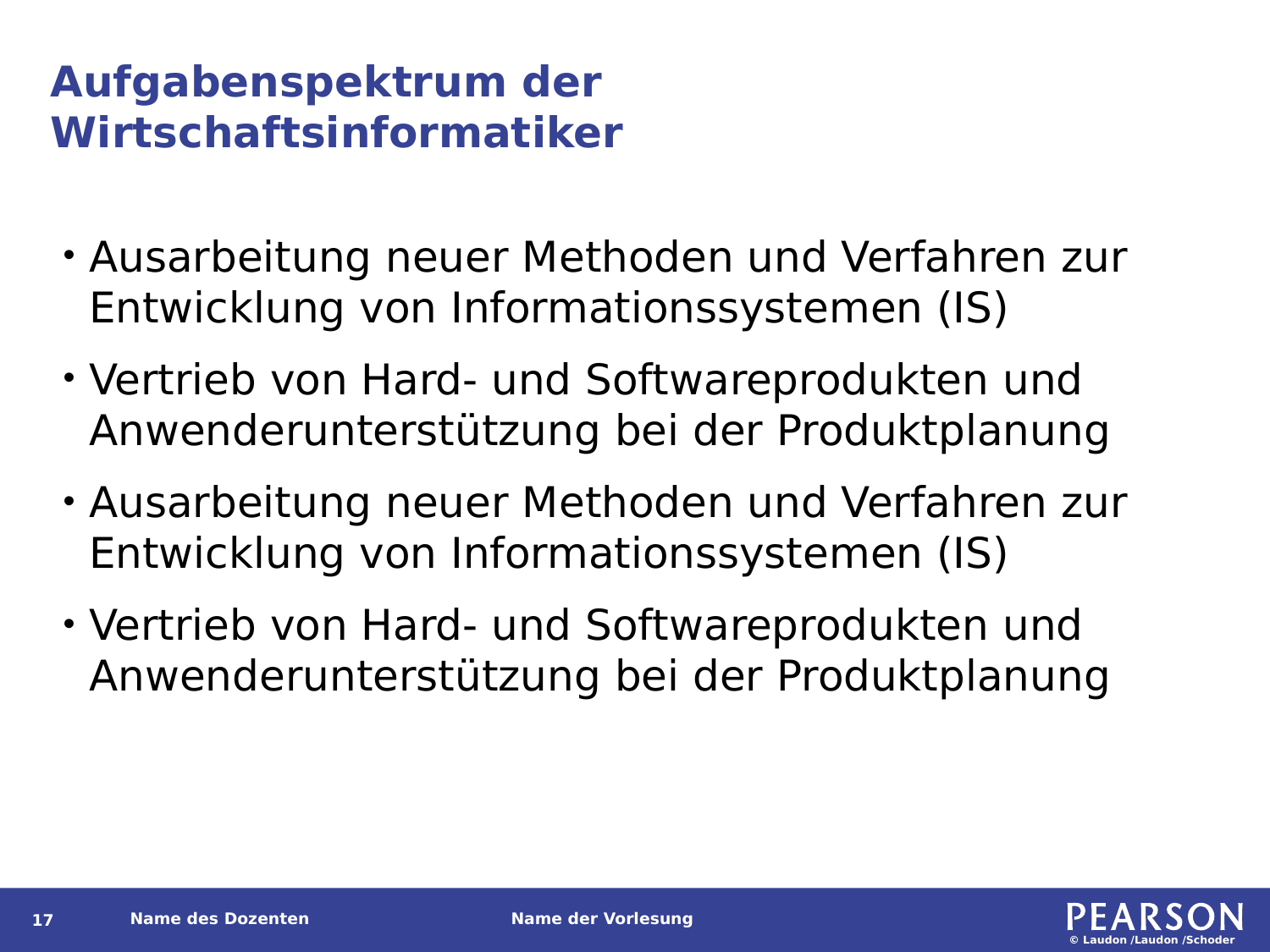

# Aufgabenspektrum der Wirtschaftsinformatiker

Ausarbeitung neuer Methoden und Verfahren zur Entwicklung von Informationssystemen (IS)
Vertrieb von Hard- und Softwareprodukten und Anwenderunterstützung bei der Produktplanung
Ausarbeitung neuer Methoden und Verfahren zur Entwicklung von Informationssystemen (IS)
Vertrieb von Hard- und Softwareprodukten und Anwenderunterstützung bei der Produktplanung
17